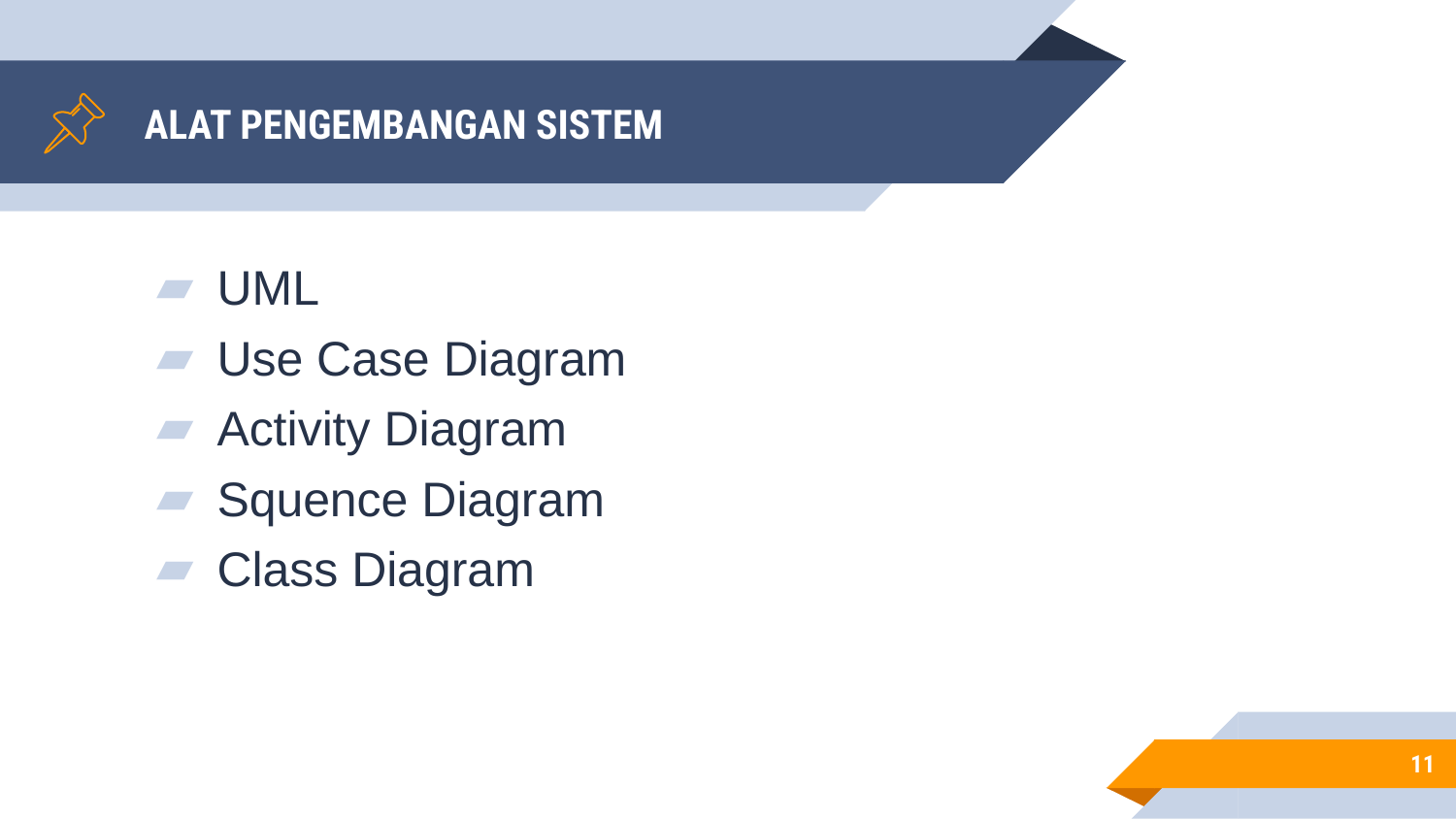

# ALAT PENGEMBANGAN SISTEM

UML
Use Case Diagram
Activity Diagram
Squence Diagram
Class Diagram

11